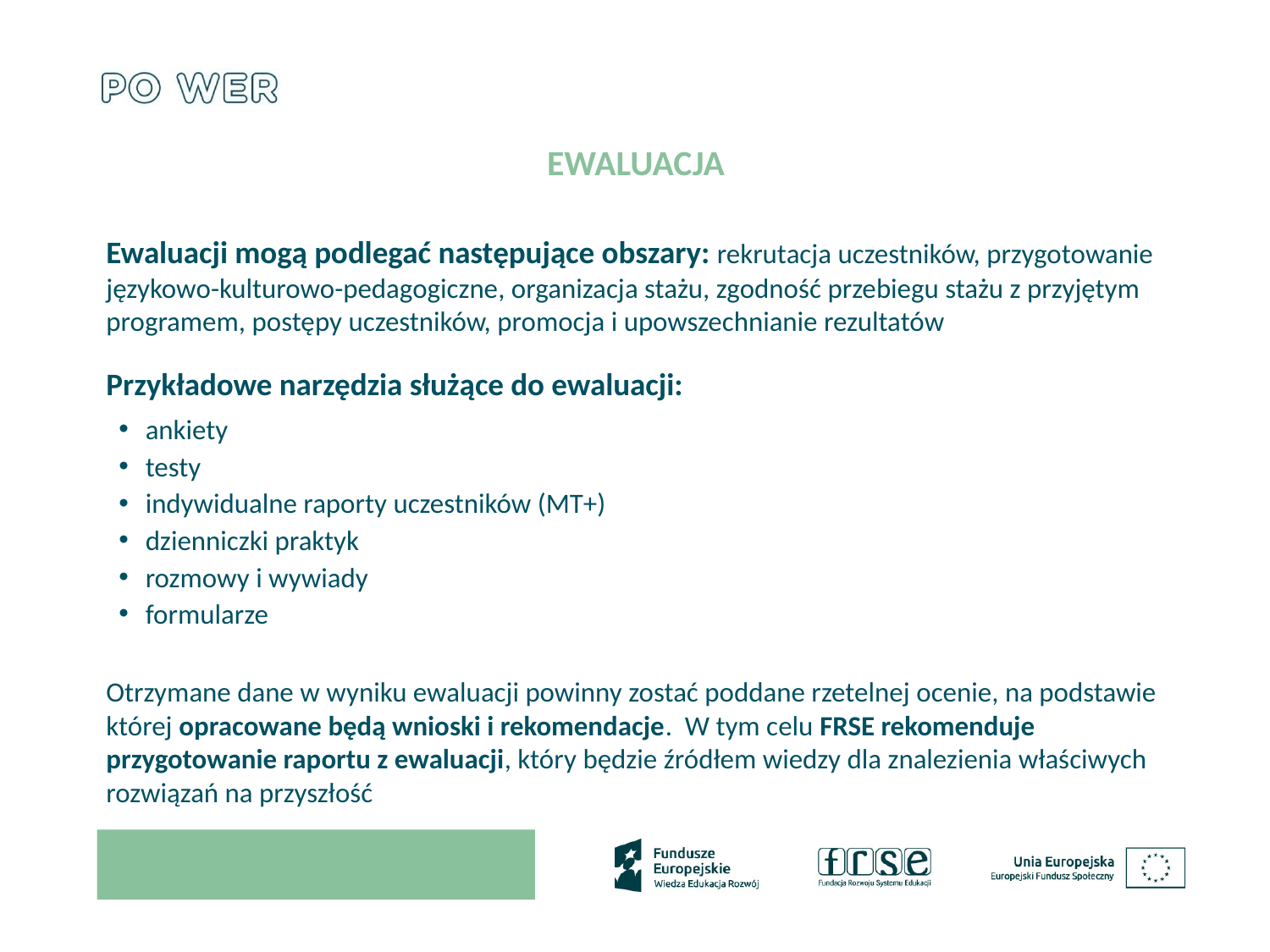

# Ewaluacja
Ewaluacji mogą podlegać następujące obszary: rekrutacja uczestników, przygotowanie językowo-kulturowo-pedagogiczne, organizacja stażu, zgodność przebiegu stażu z przyjętym programem, postępy uczestników, promocja i upowszechnianie rezultatów
Przykładowe narzędzia służące do ewaluacji:
ankiety
testy
indywidualne raporty uczestników (MT+)
dzienniczki praktyk
rozmowy i wywiady
formularze

Otrzymane dane w wyniku ewaluacji powinny zostać poddane rzetelnej ocenie, na podstawie której opracowane będą wnioski i rekomendacje.  W tym celu FRSE rekomenduje przygotowanie raportu z ewaluacji, który będzie źródłem wiedzy dla znalezienia właściwych rozwiązań na przyszłość